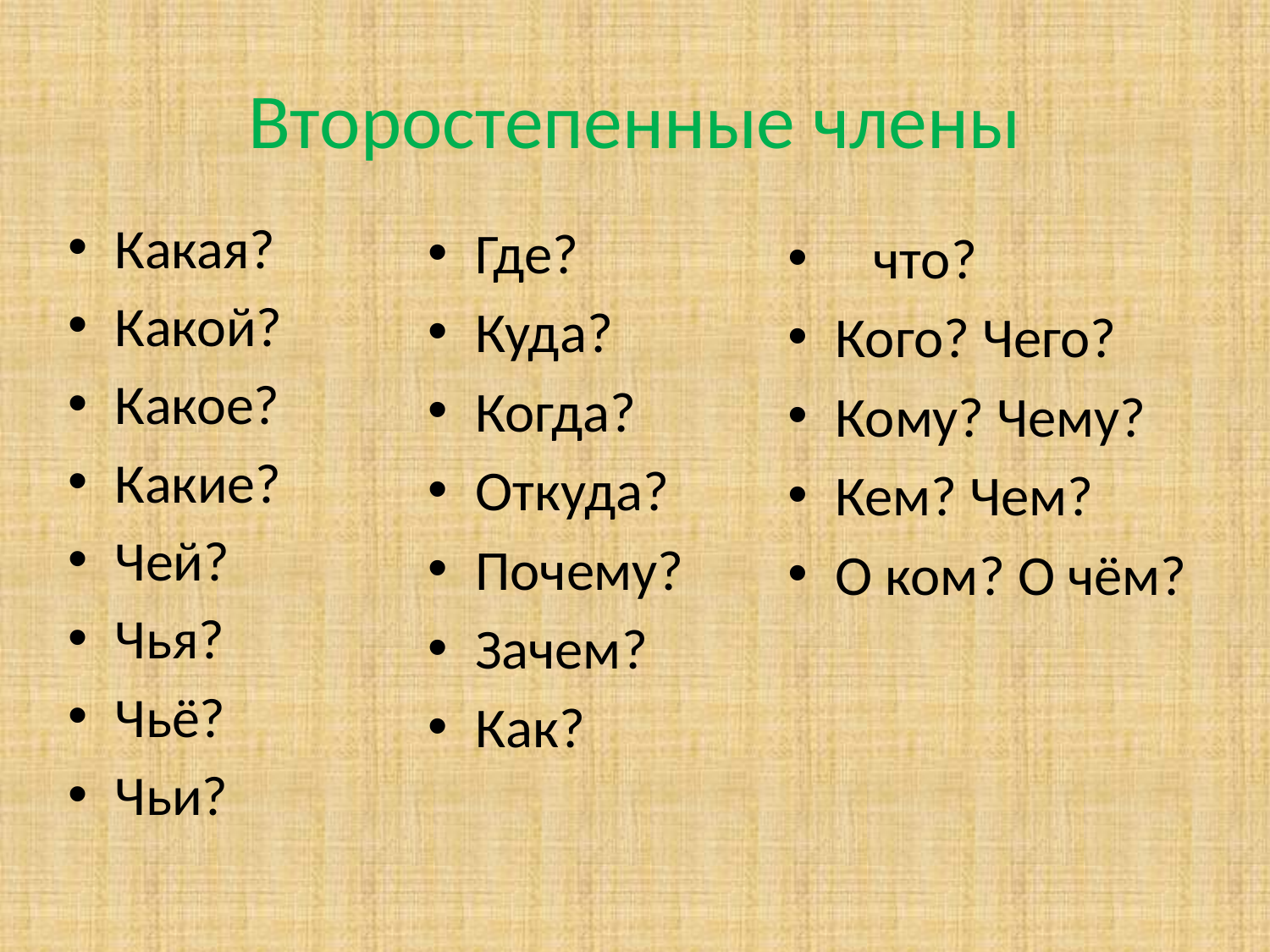

# Второстепенные члены
Какая?
Какой?
Какое?
Какие?
Чей?
Чья?
Чьё?
Чьи?
Где?
Куда?
Когда?
Откуда?
Почему?
Зачем?
Как?

   что?
Кого? Чего?
Кому? Чему?
Кем? Чем?
О ком? О чём?